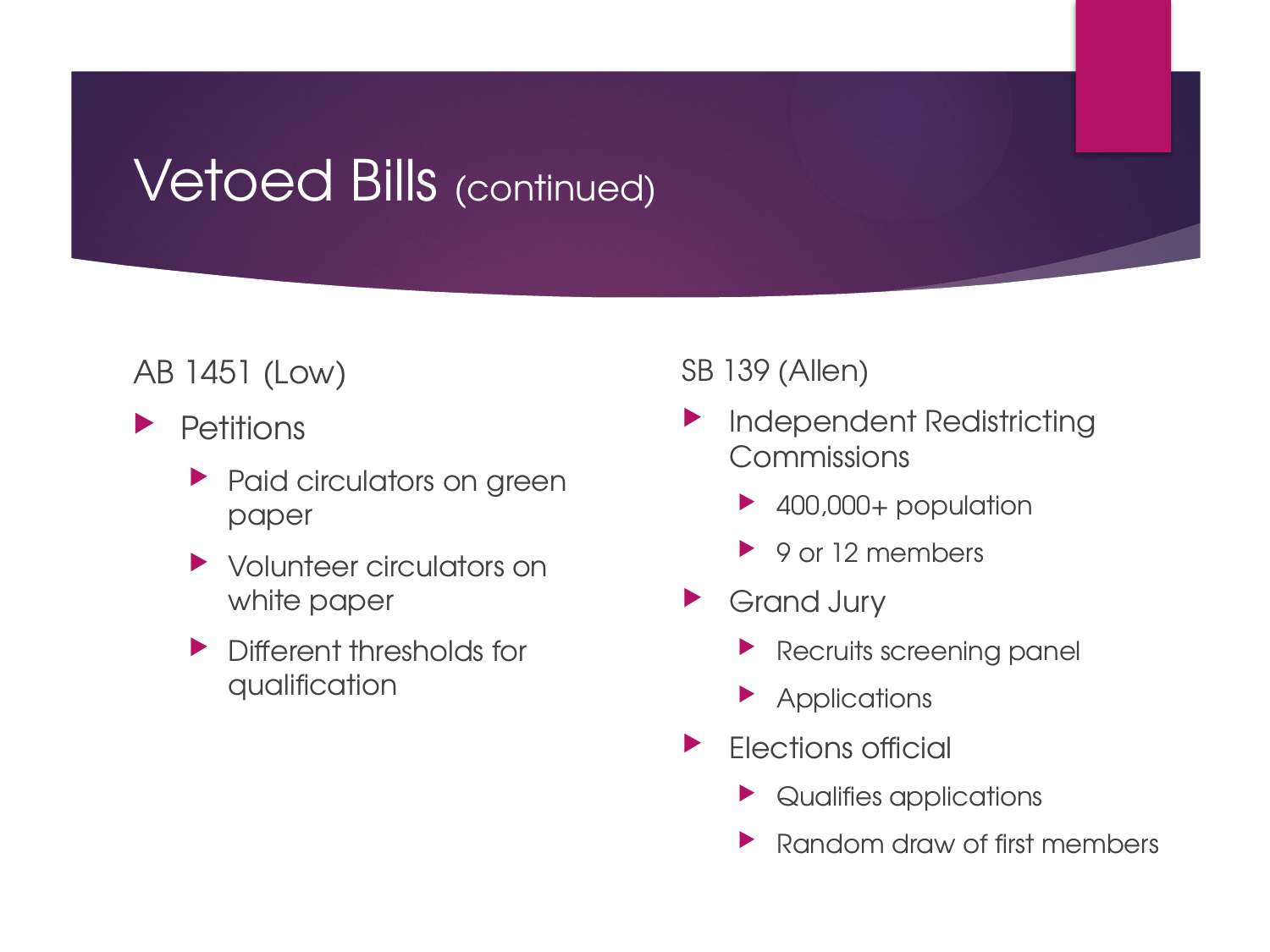

# Vetoed Bills (continued)
AB 1451 (Low)
Petitions
Paid circulators on green paper
Volunteer circulators on white paper
Different thresholds for qualification

SB 139 (Allen)
Independent Redistricting Commissions
400,000+ population
9 or 12 members
Grand Jury
Recruits screening panel
Applications
Elections official
Qualifies applications
Random draw of first members